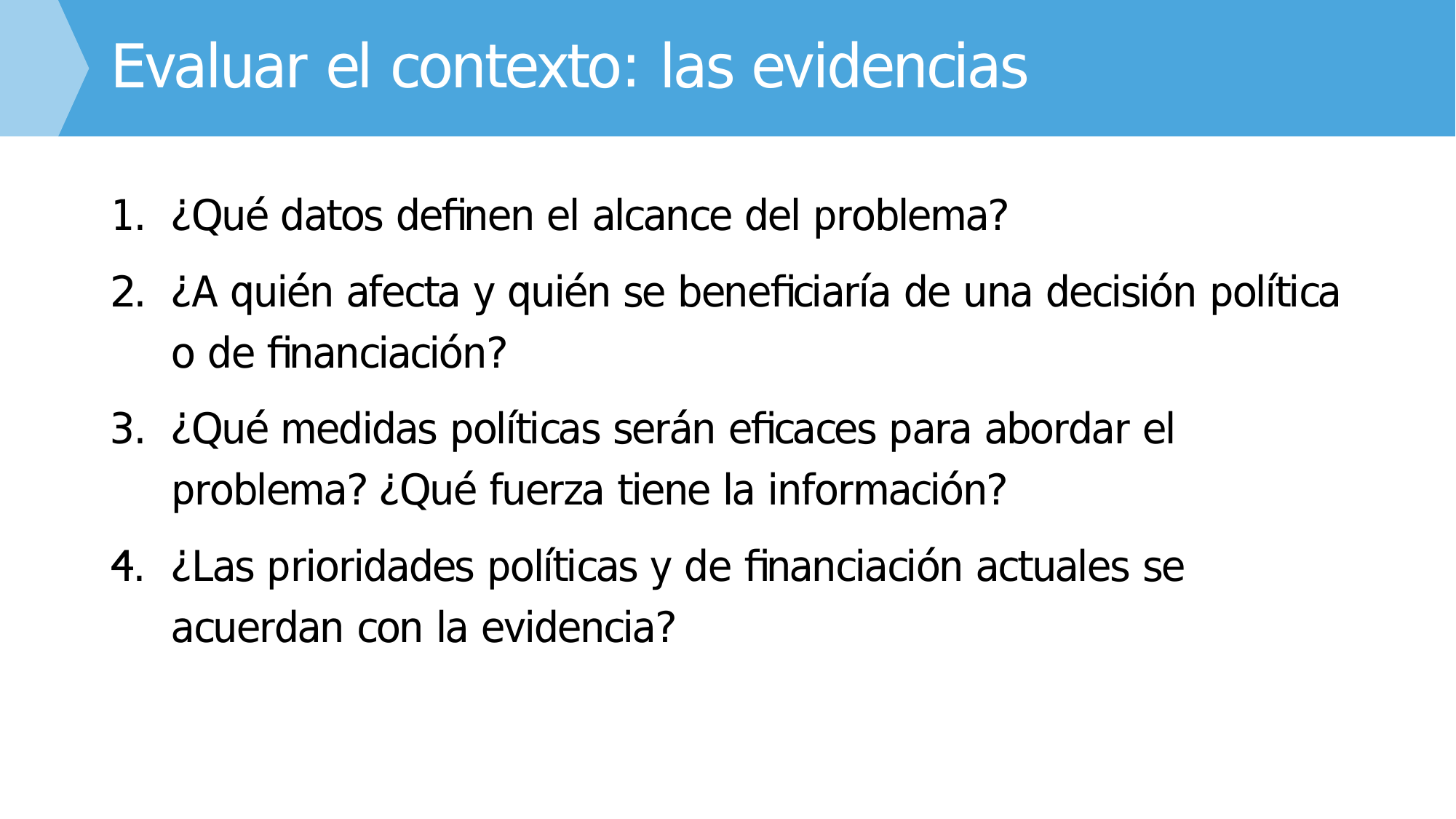

# Evaluar el contexto: las evidencias
¿Qué datos definen el alcance del problema?
¿A quién afecta y quién se beneficiaría de una decisión política o de financiación?
¿Qué medidas políticas serán eficaces para abordar el problema? ¿Qué fuerza tiene la información?
¿Las prioridades políticas y de financiación actuales se acuerdan con la evidencia?